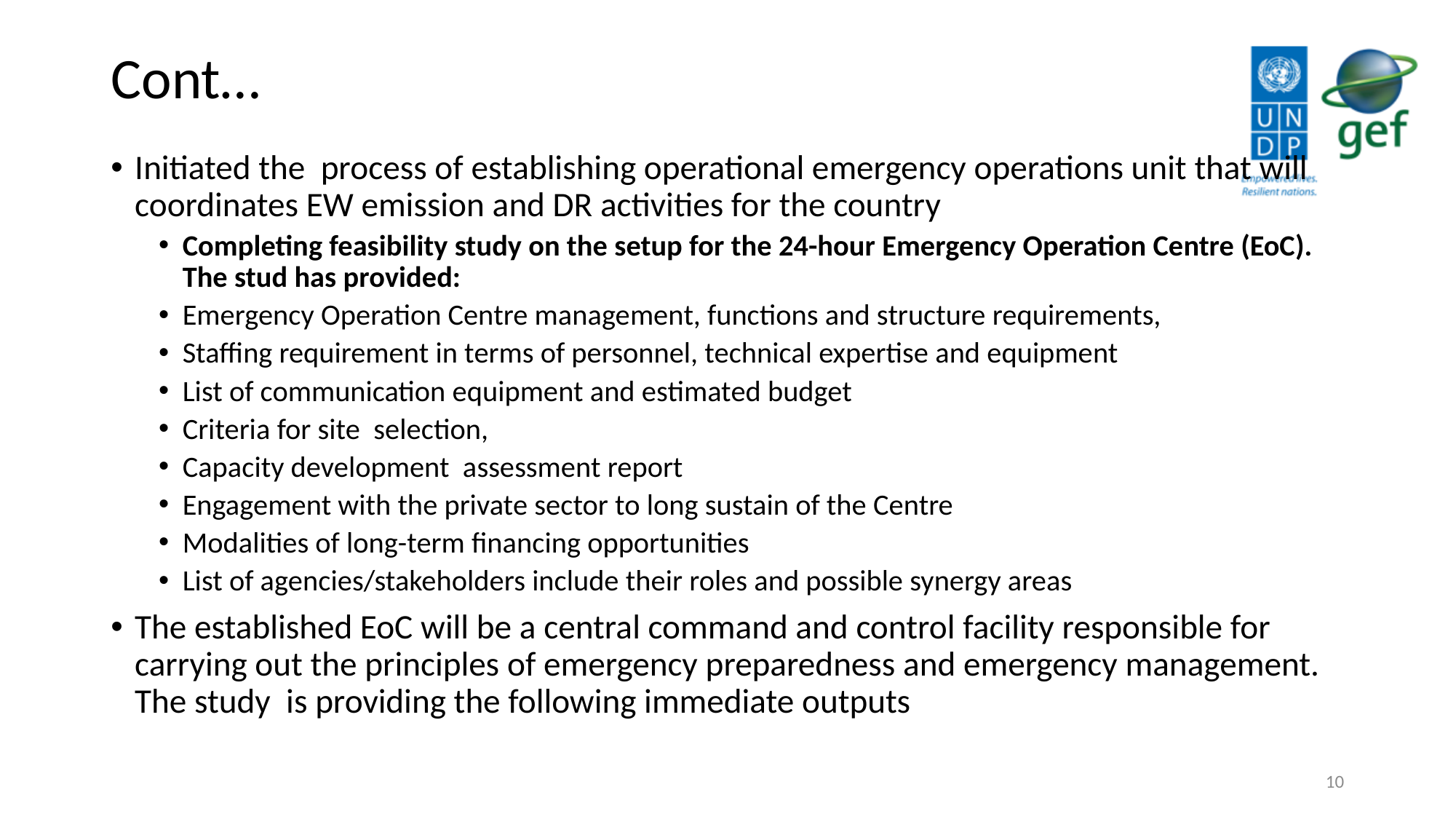

# Cont…
Initiated the  process of establishing operational emergency operations unit that will coordinates EW emission and DR activities for the country
Completing feasibility study on the setup for the 24-hour Emergency Operation Centre (EoC). The stud has provided:
Emergency Operation Centre management, functions and structure requirements,
Staffing requirement in terms of personnel, technical expertise and equipment
List of communication equipment and estimated budget
Criteria for site  selection,
Capacity development  assessment report
Engagement with the private sector to long sustain of the Centre
Modalities of long-term financing opportunities
List of agencies/stakeholders include their roles and possible synergy areas
The established EoC will be a central command and control facility responsible for carrying out the principles of emergency preparedness and emergency management. The study  is providing the following immediate outputs
10